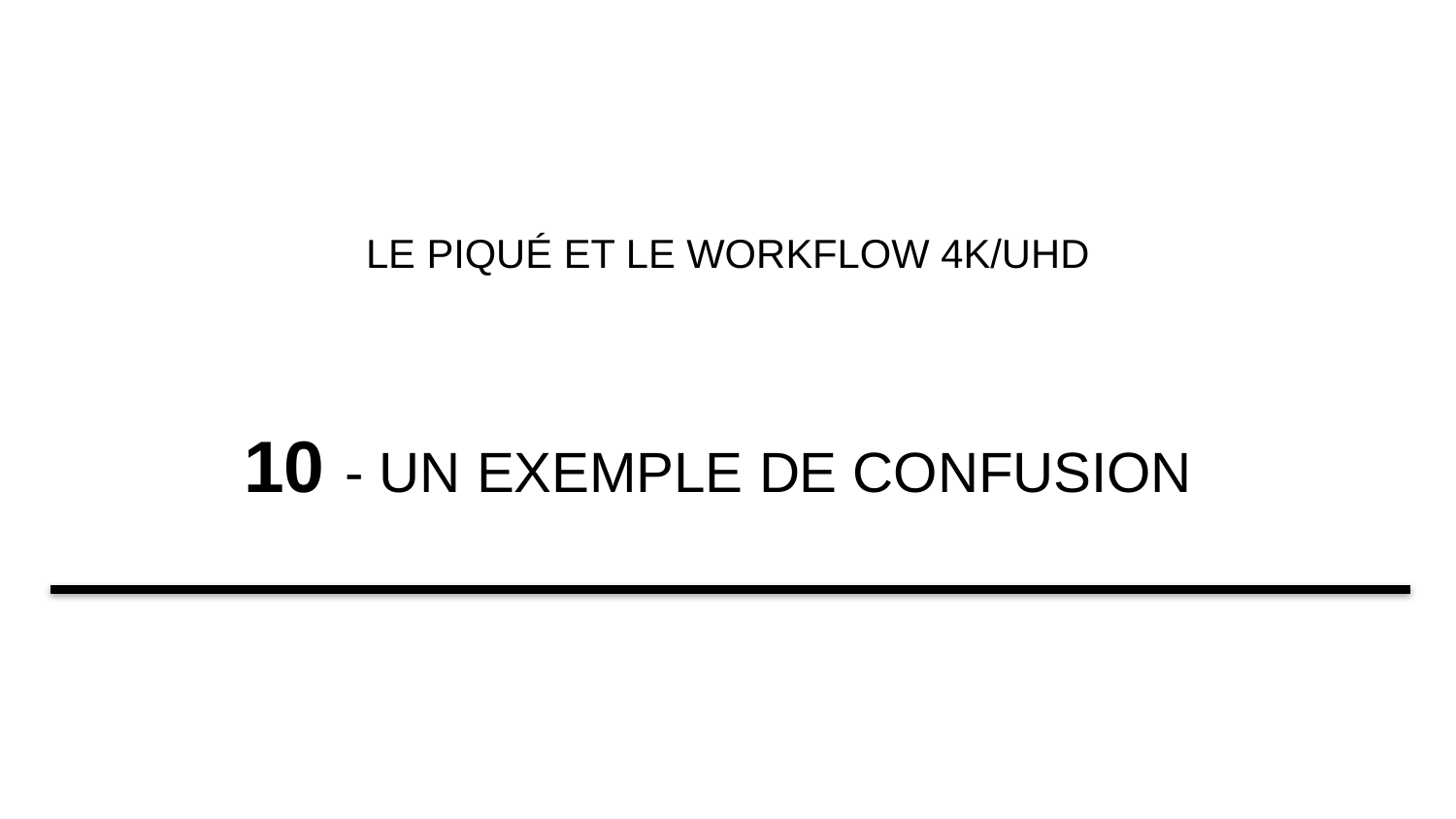

LE PIQUÉ ET LE WORKFLOW 4K/UHD
10 - UN EXEMPLE DE CONFUSION